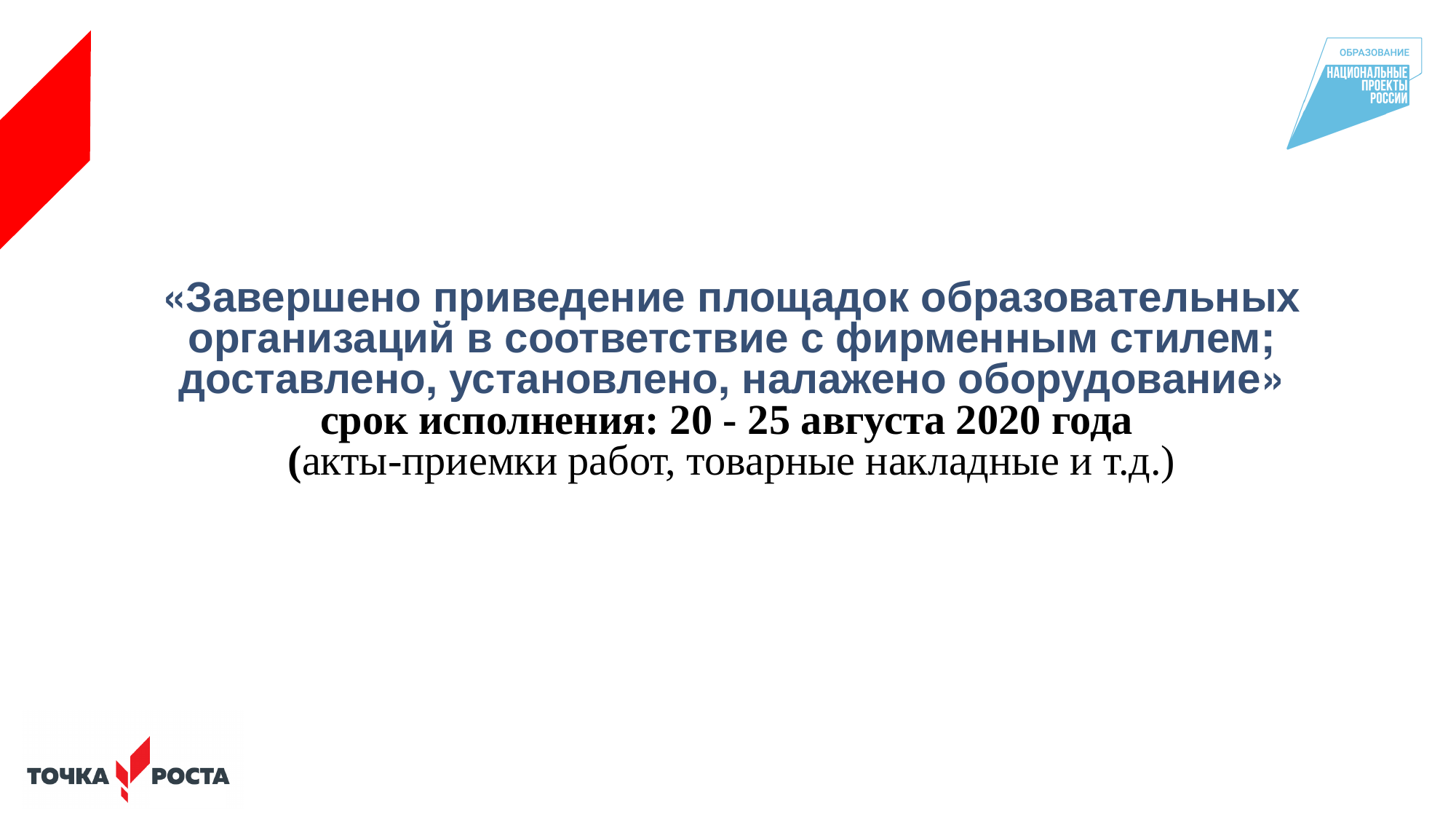

«Завершено приведение площадок образовательных организаций в соответствие с фирменным стилем; доставлено, установлено, налажено оборудование»
срок исполнения: 20 - 25 августа 2020 года
(акты-приемки работ, товарные накладные и т.д.)